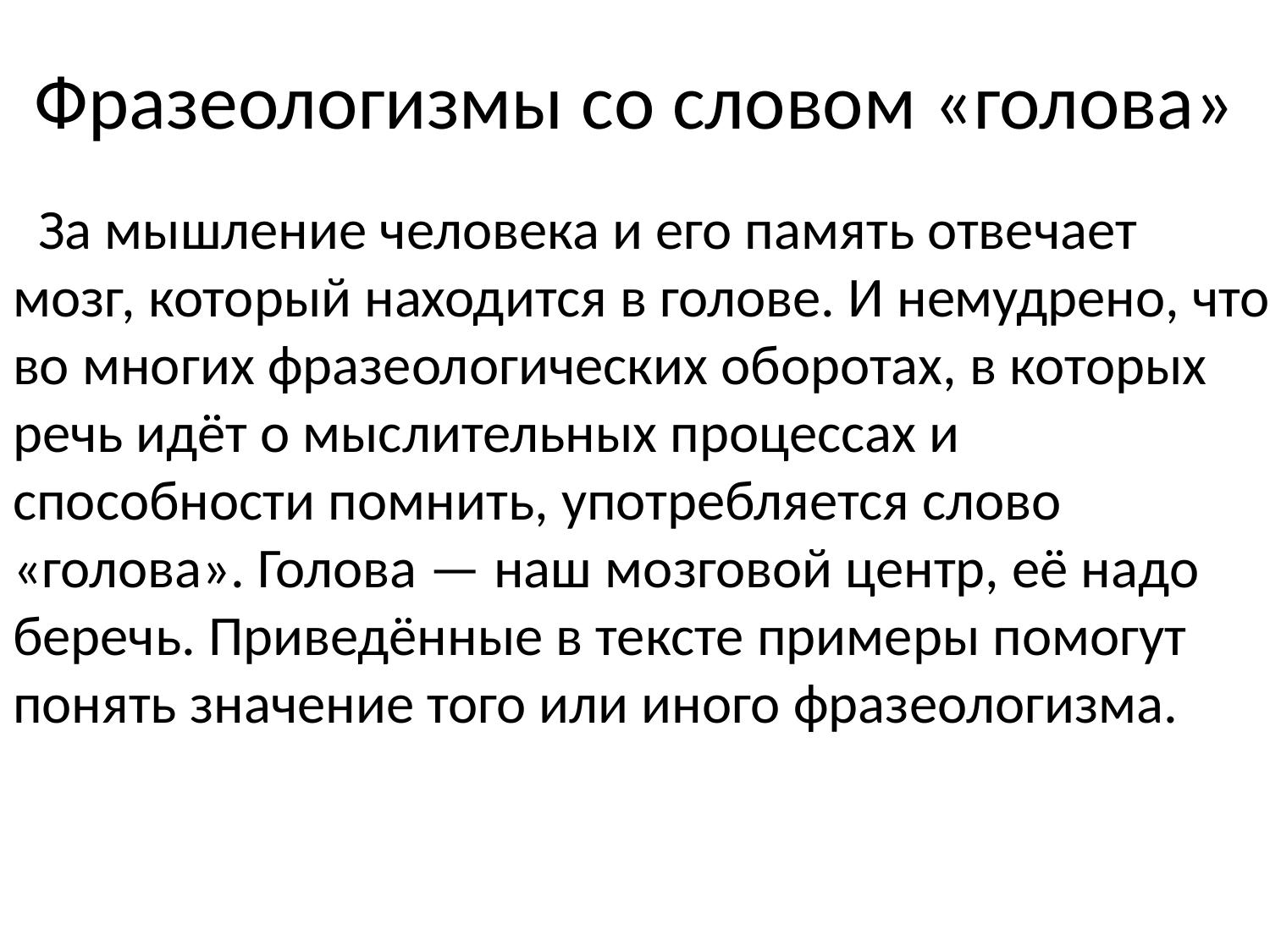

# Фразеологизмы со словом «голова»
  За мышление человека и его память отвечает мозг, который находится в голове. И немудрено, что во многих фразеологических оборотах, в которых речь идёт о мыслительных процессах и способности помнить, употребляется слово «голова». Голова — наш мозговой центр, её надо беречь. Приведённые в тексте примеры помогут понять значение того или иного фразеологизма.